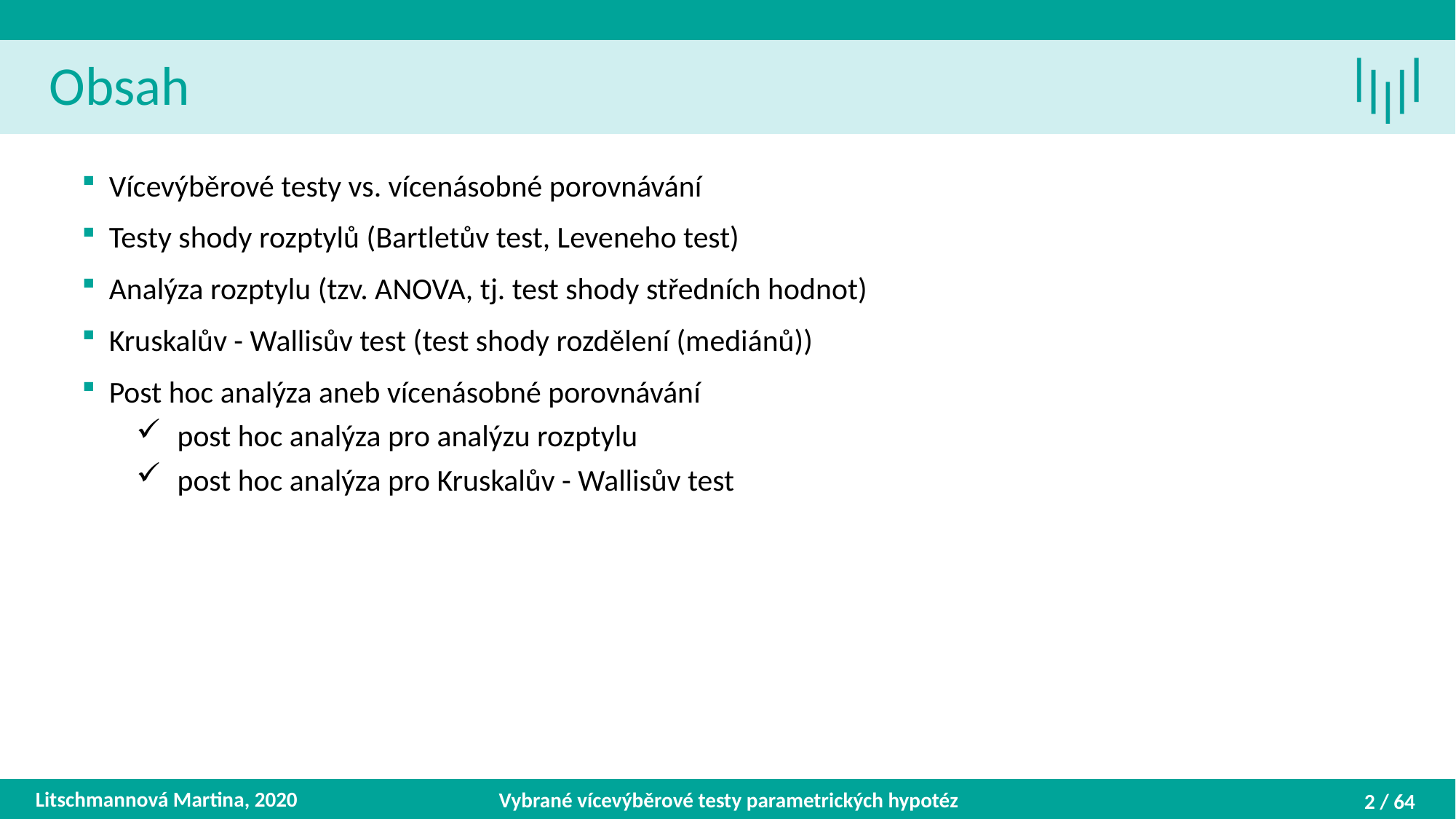

Obsah
Vícevýběrové testy vs. vícenásobné porovnávání
Testy shody rozptylů (Bartletův test, Leveneho test)
Analýza rozptylu (tzv. ANOVA, tj. test shody středních hodnot)
Kruskalův - Wallisův test (test shody rozdělení (mediánů))
Post hoc analýza aneb vícenásobné porovnávání
post hoc analýza pro analýzu rozptylu
post hoc analýza pro Kruskalův - Wallisův test

Litschmannová Martina, 2020
Vybrané vícevýběrové testy parametrických hypotéz
2 / 64